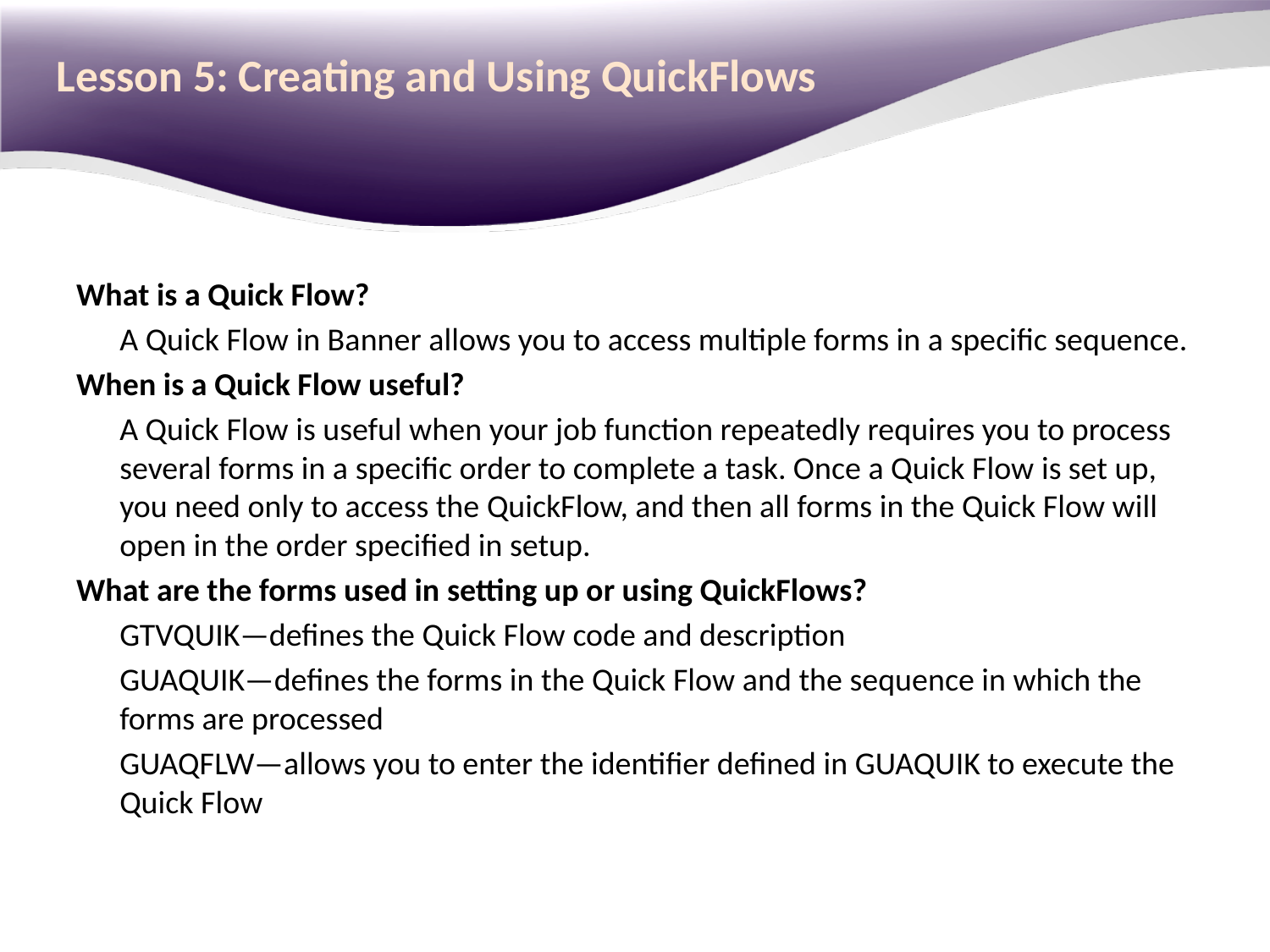

# Lesson 5: Creating and Using QuickFlows

What is a Quick Flow?
A Quick Flow in Banner allows you to access multiple forms in a specific sequence.
When is a Quick Flow useful?
	A Quick Flow is useful when your job function repeatedly requires you to process several forms in a specific order to complete a task. Once a Quick Flow is set up, you need only to access the QuickFlow, and then all forms in the Quick Flow will open in the order specified in setup.
What are the forms used in setting up or using QuickFlows?
	GTVQUIK—defines the Quick Flow code and description
	GUAQUIK—defines the forms in the Quick Flow and the sequence in which the forms are processed
	GUAQFLW—allows you to enter the identifier defined in GUAQUIK to execute the Quick Flow